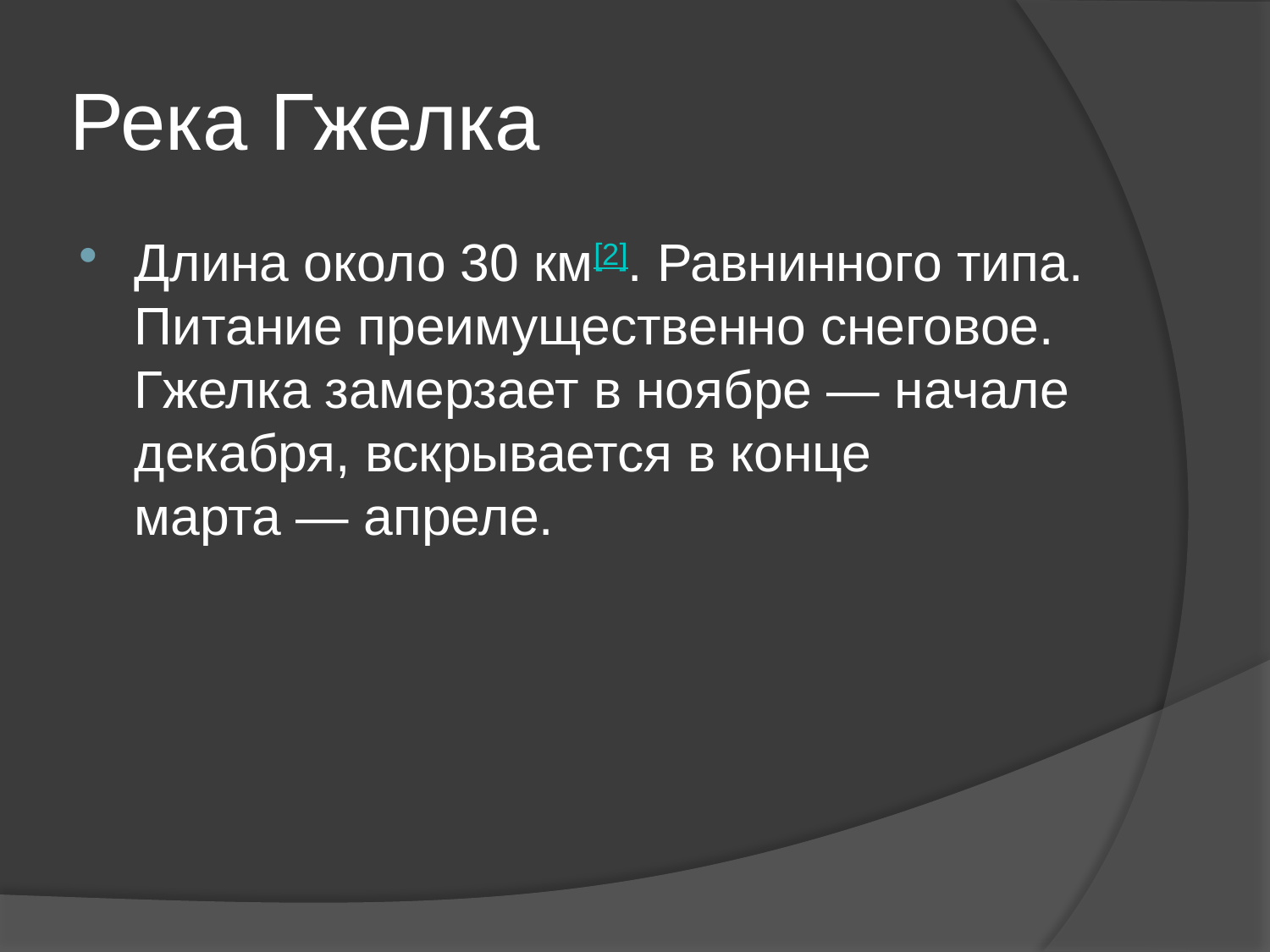

# Река Гжелка
Длина около 30 км[2]. Равнинного типа. Питание преимущественно снеговое. Гжелка замерзает в ноябре — начале декабря, вскрывается в конце марта — апреле.